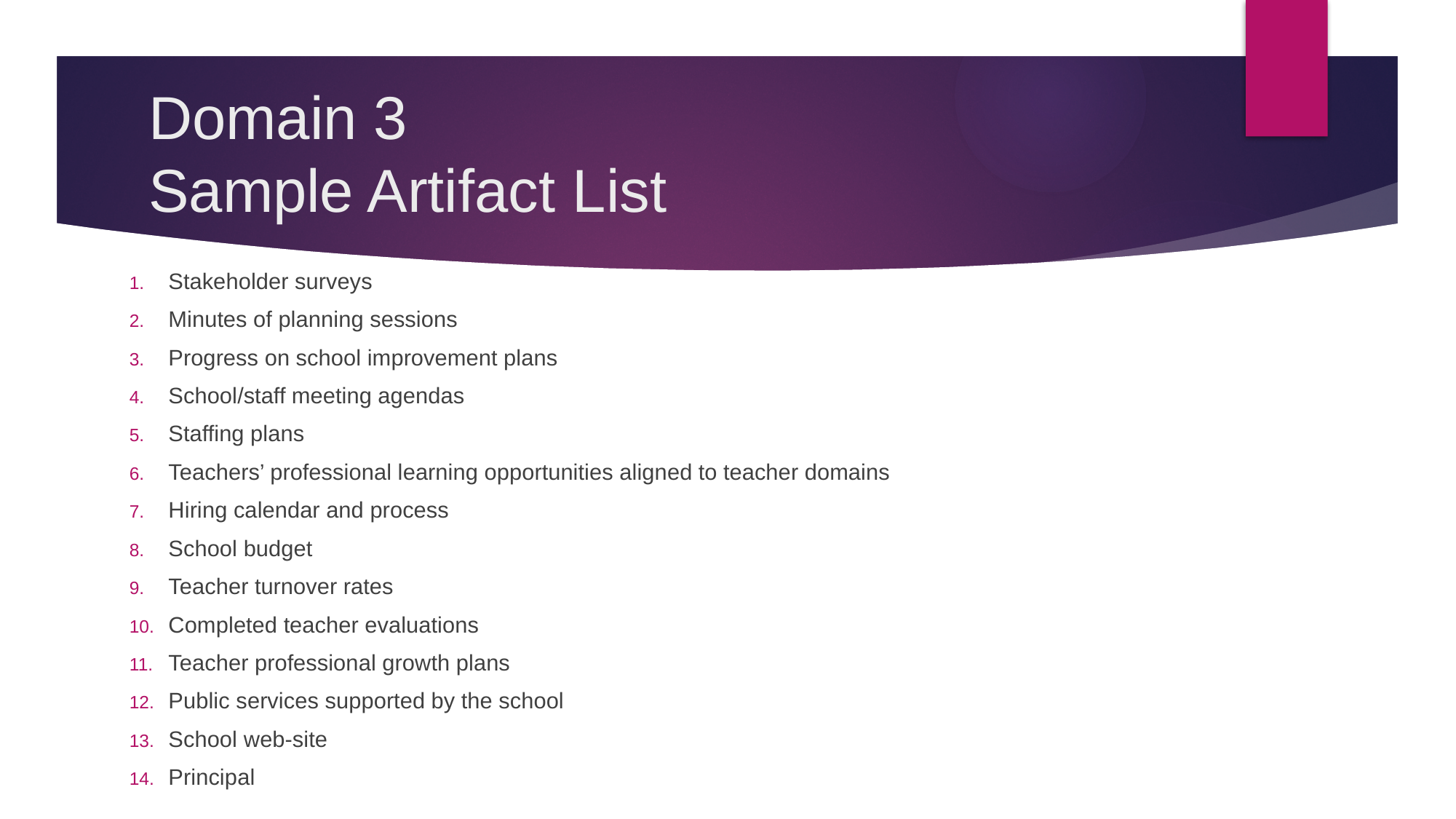

# Domain 3 Sample Artifact List
Stakeholder surveys
Minutes of planning sessions
Progress on school improvement plans
School/staff meeting agendas
Staffing plans
Teachers’ professional learning opportunities aligned to teacher domains
Hiring calendar and process
School budget
Teacher turnover rates
Completed teacher evaluations
Teacher professional growth plans
Public services supported by the school
School web-site
Principal